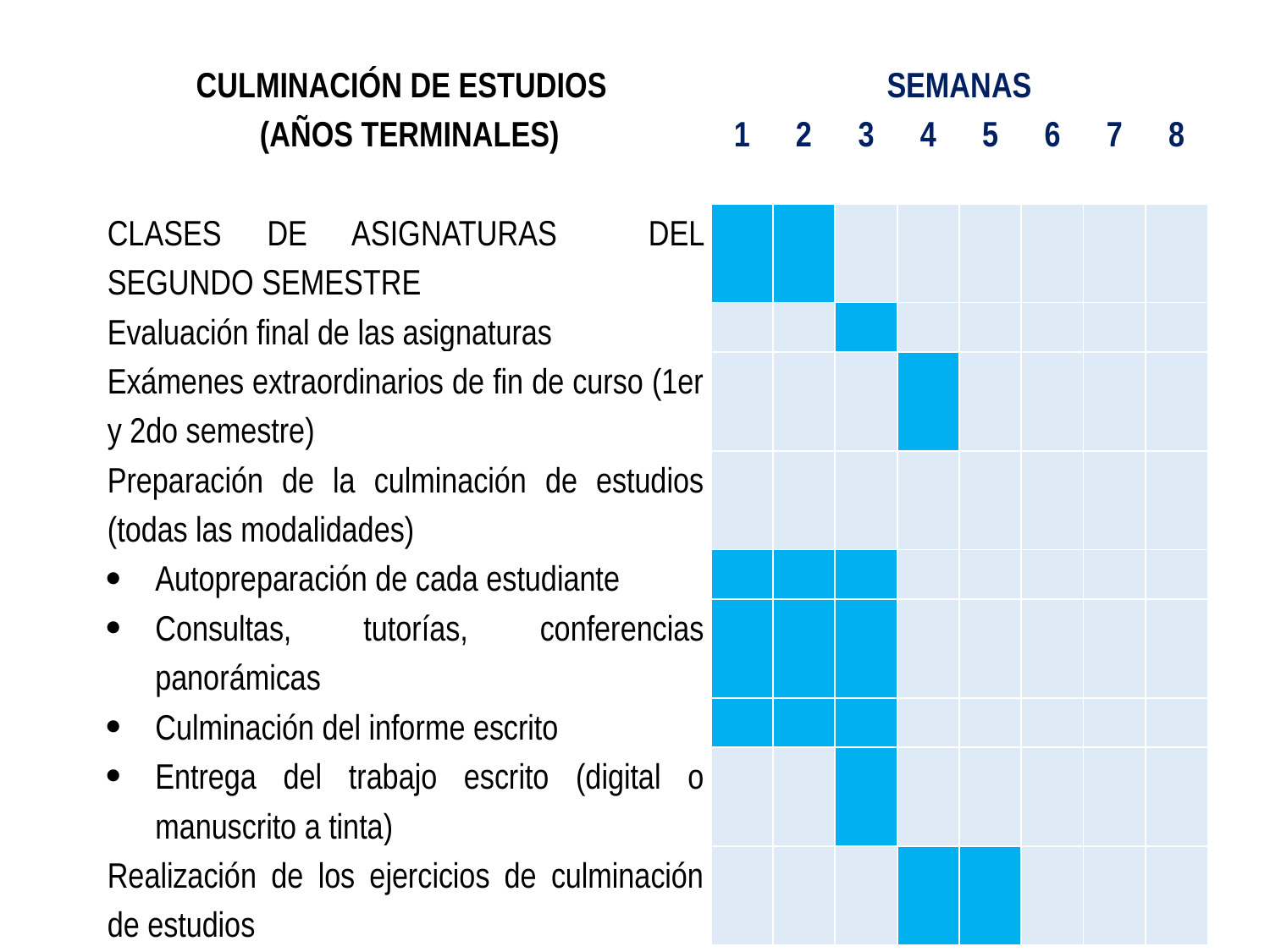

| CULMINACIÓN DE ESTUDIOS (AÑOS TERMINALES) | SEMANAS |  |  |  |  |  |  |  |
| --- | --- | --- | --- | --- | --- | --- | --- | --- |
|  | 1 | 2 | 3 | 4 | 5 | 6 | 7 | 8 |
| CLASES DE ASIGNATURAS DEL SEGUNDO SEMESTRE |  |  |  |  |  |  |  |  |
| Evaluación final de las asignaturas |  |  |  |  |  |  |  |  |
| Exámenes extraordinarios de fin de curso (1er y 2do semestre) |  |  |  |  |  |  |  |  |
| Preparación de la culminación de estudios (todas las modalidades) |  |  |  |  |  |  |  |  |
| Autopreparación de cada estudiante |  |  |  |  |  |  |  |  |
| Consultas, tutorías, conferencias panorámicas |  |  |  |  |  |  |  |  |
| Culminación del informe escrito |  |  |  |  |  |  |  |  |
| Entrega del trabajo escrito (digital o manuscrito a tinta) |  |  |  |  |  |  |  |  |
| Realización de los ejercicios de culminación de estudios |  |  |  |  |  |  |  |  |